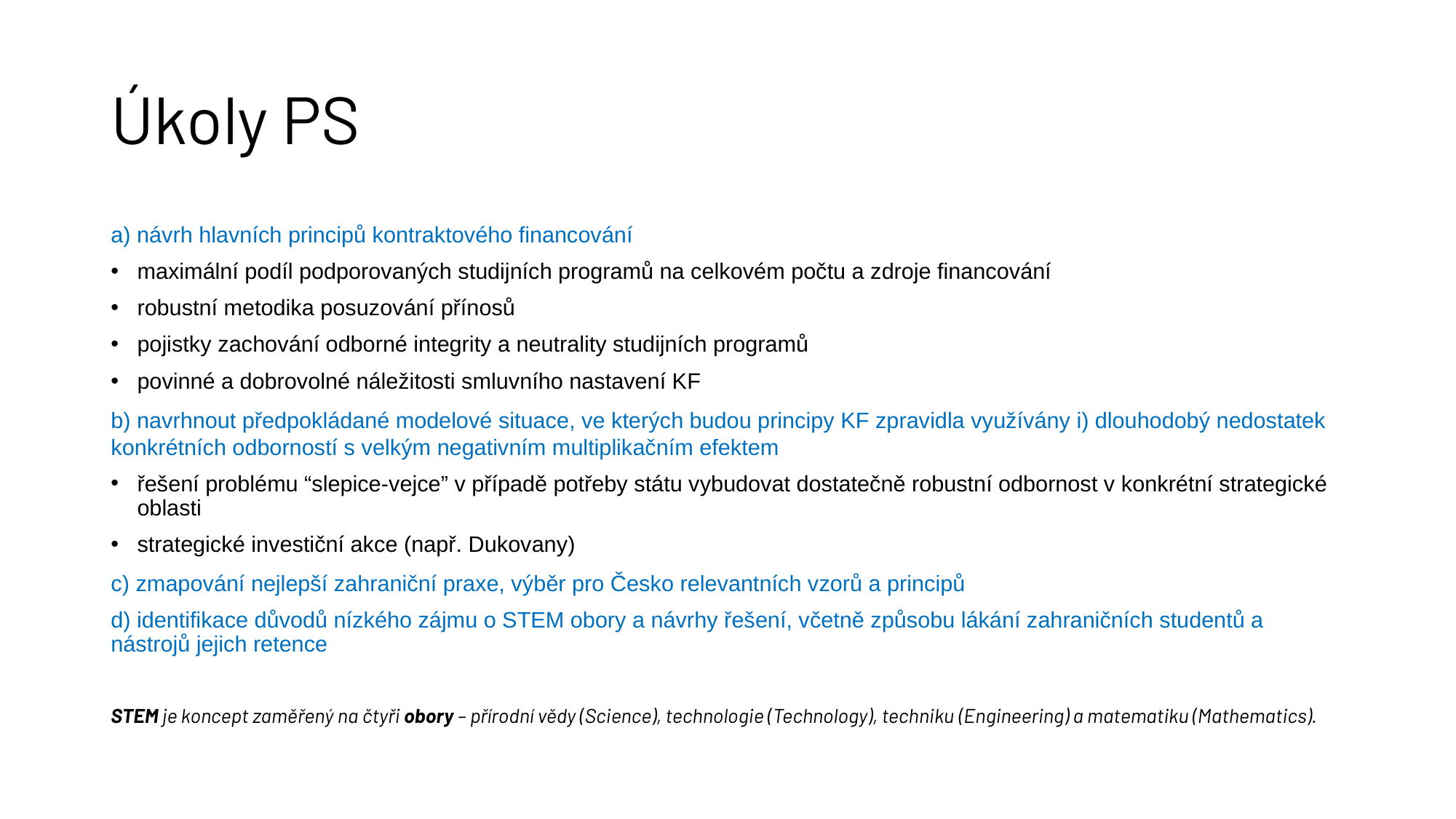

# Úkoly PS
a) návrh hlavních principů kontraktového financování
maximální podíl podporovaných studijních programů na celkovém počtu a zdroje financování
robustní metodika posuzování přínosů
pojistky zachování odborné integrity a neutrality studijních programů
povinné a dobrovolné náležitosti smluvního nastavení KF
b) navrhnout předpokládané modelové situace, ve kterých budou principy KF zpravidla využívány i) dlouhodobý nedostatek konkrétních odborností s velkým negativním multiplikačním efektem
řešení problému “slepice-vejce” v případě potřeby státu vybudovat dostatečně robustní odbornost v konkrétní strategické oblasti
strategické investiční akce (např. Dukovany)
c) zmapování nejlepší zahraniční praxe, výběr pro Česko relevantních vzorů a principů
d) identifikace důvodů nízkého zájmu o STEM obory a návrhy řešení, včetně způsobu lákání zahraničních studentů a nástrojů jejich retence

STEM je koncept zaměřený na čtyři obory – přírodní vědy (Science), technologie (Technology), techniku ​​(Engineering) a matematiku (Mathematics).